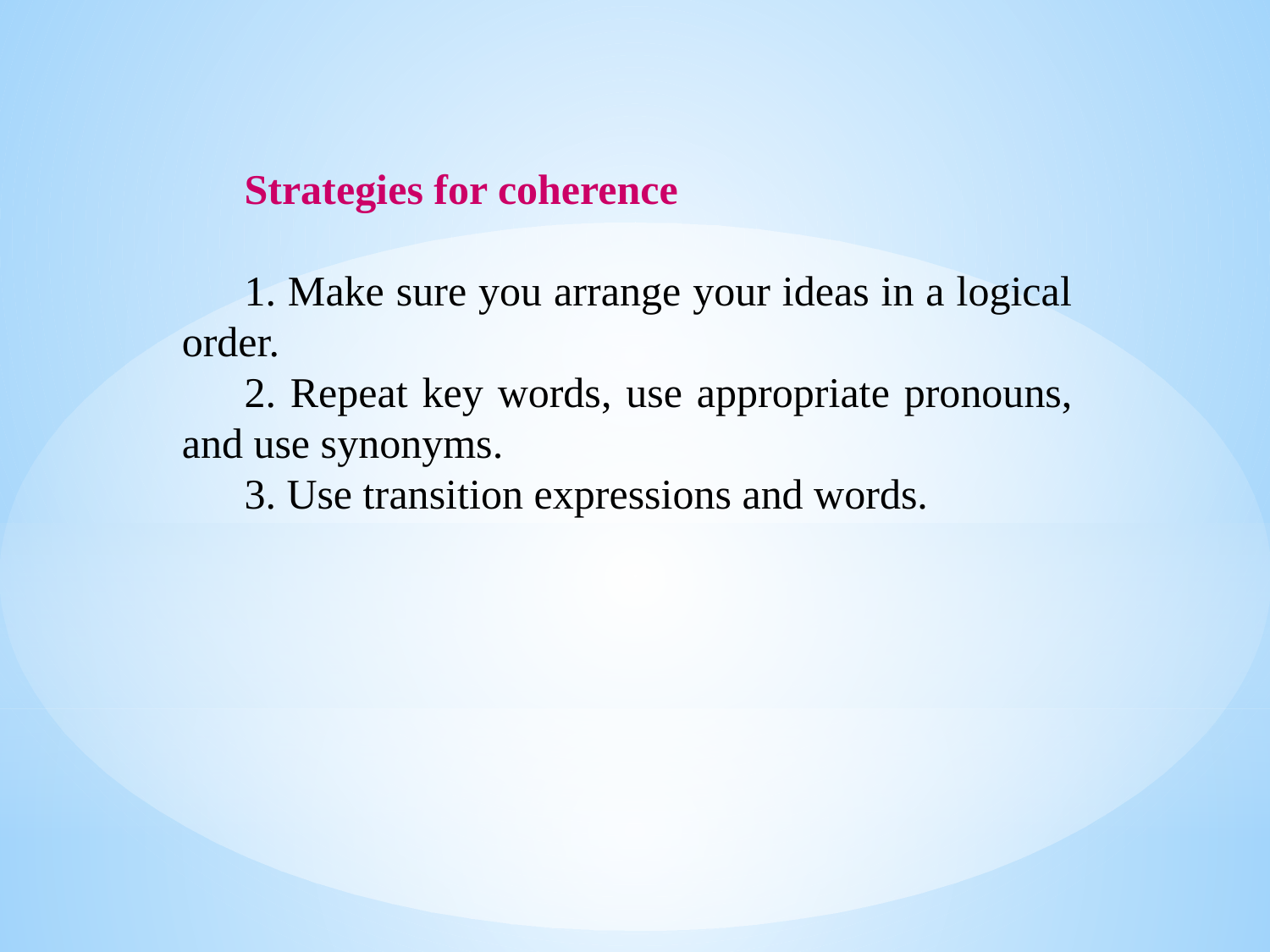

Strategies for coherence

1. Make sure you arrange your ideas in a logical order.
2. Repeat key words, use appropriate pronouns, and use synonyms.
3. Use transition expressions and words.